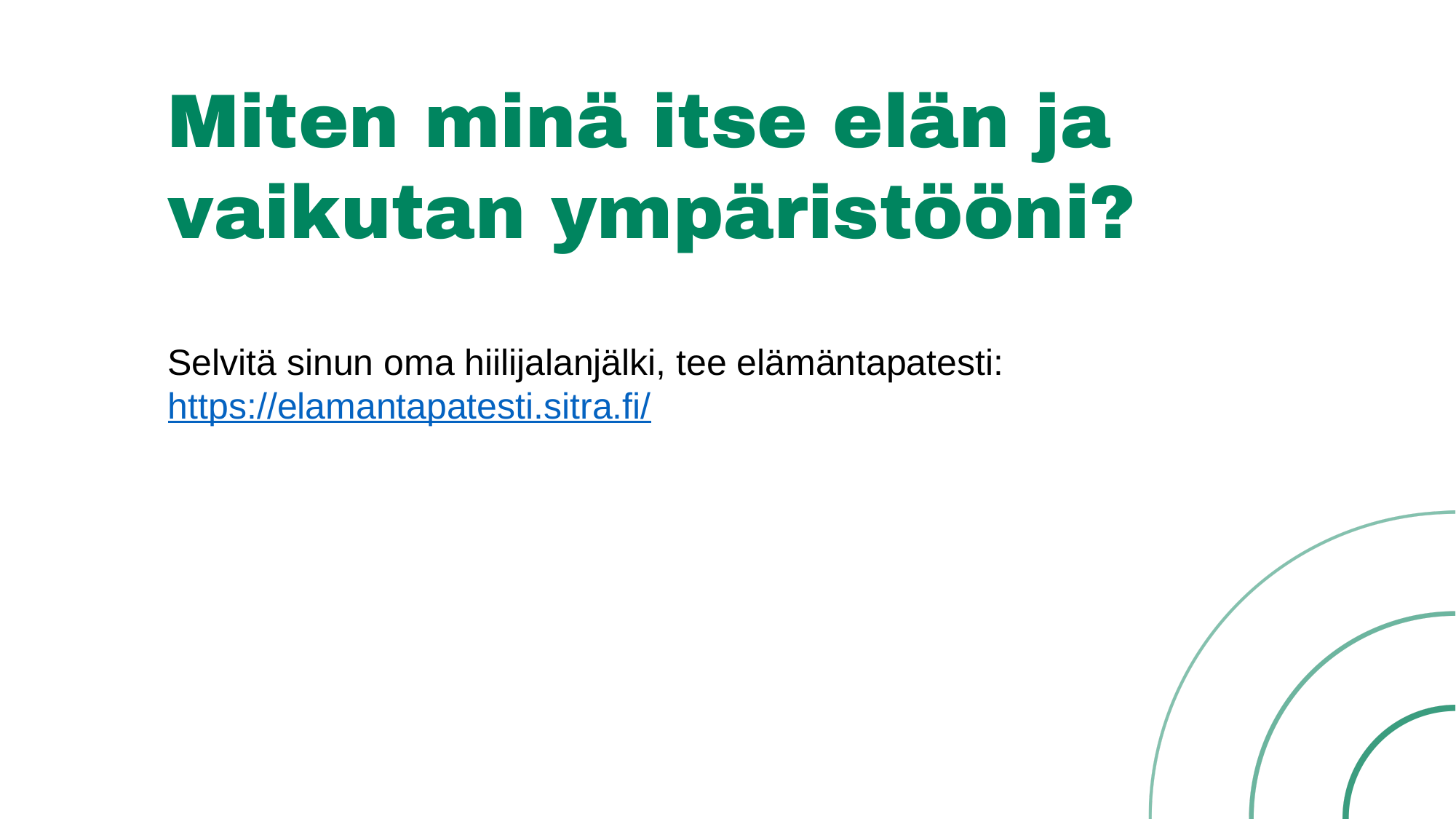

# Miten minä itse elän ja vaikutan ympäristööni?
Selvitä sinun oma hiilijalanjälki, tee elämäntapatesti: https://elamantapatesti.sitra.fi/